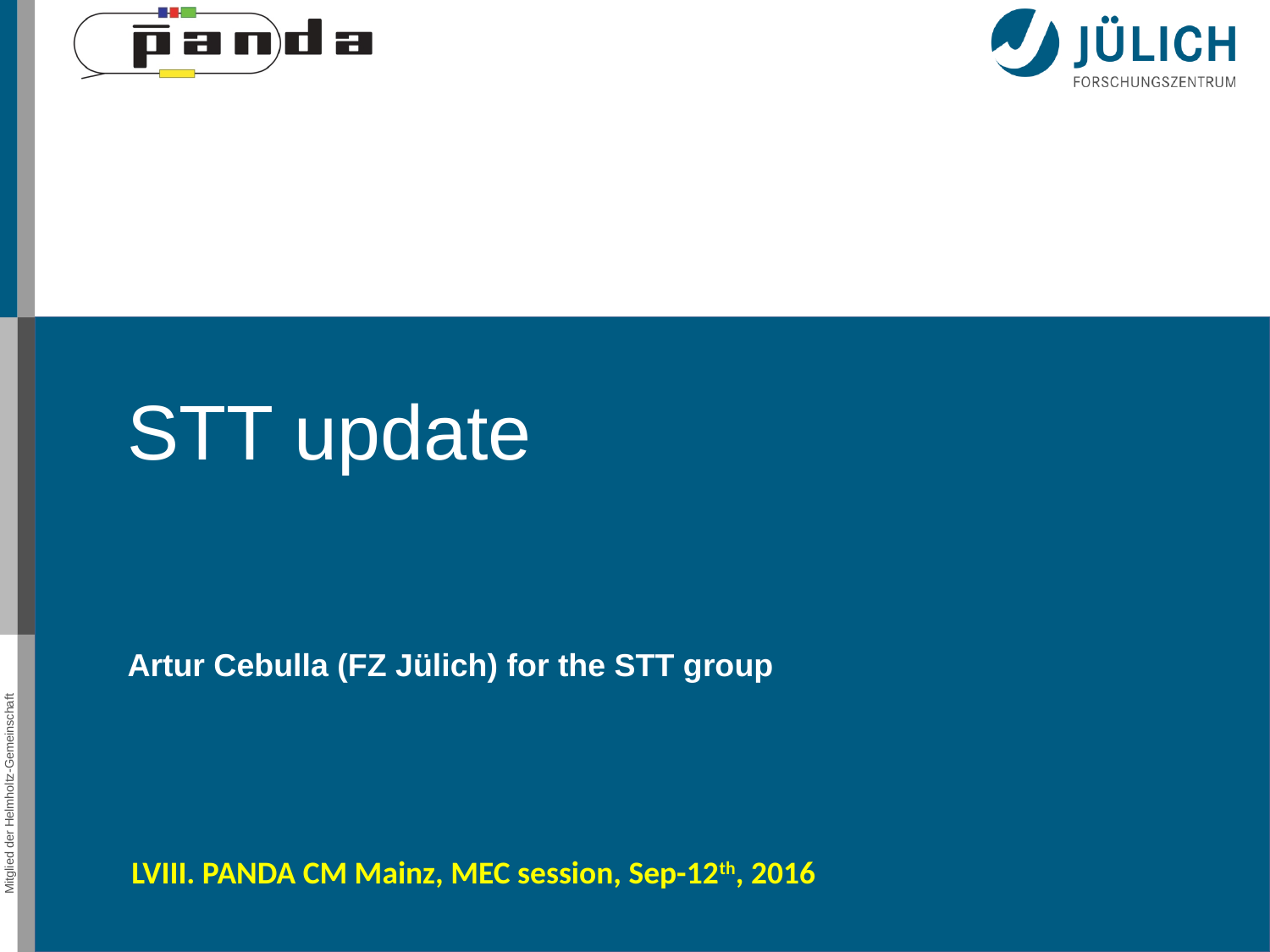

STT update
Artur Cebulla (FZ Jülich) for the STT group

LVIII. PANDA CM Mainz, MEC session, Sep-12th, 2016